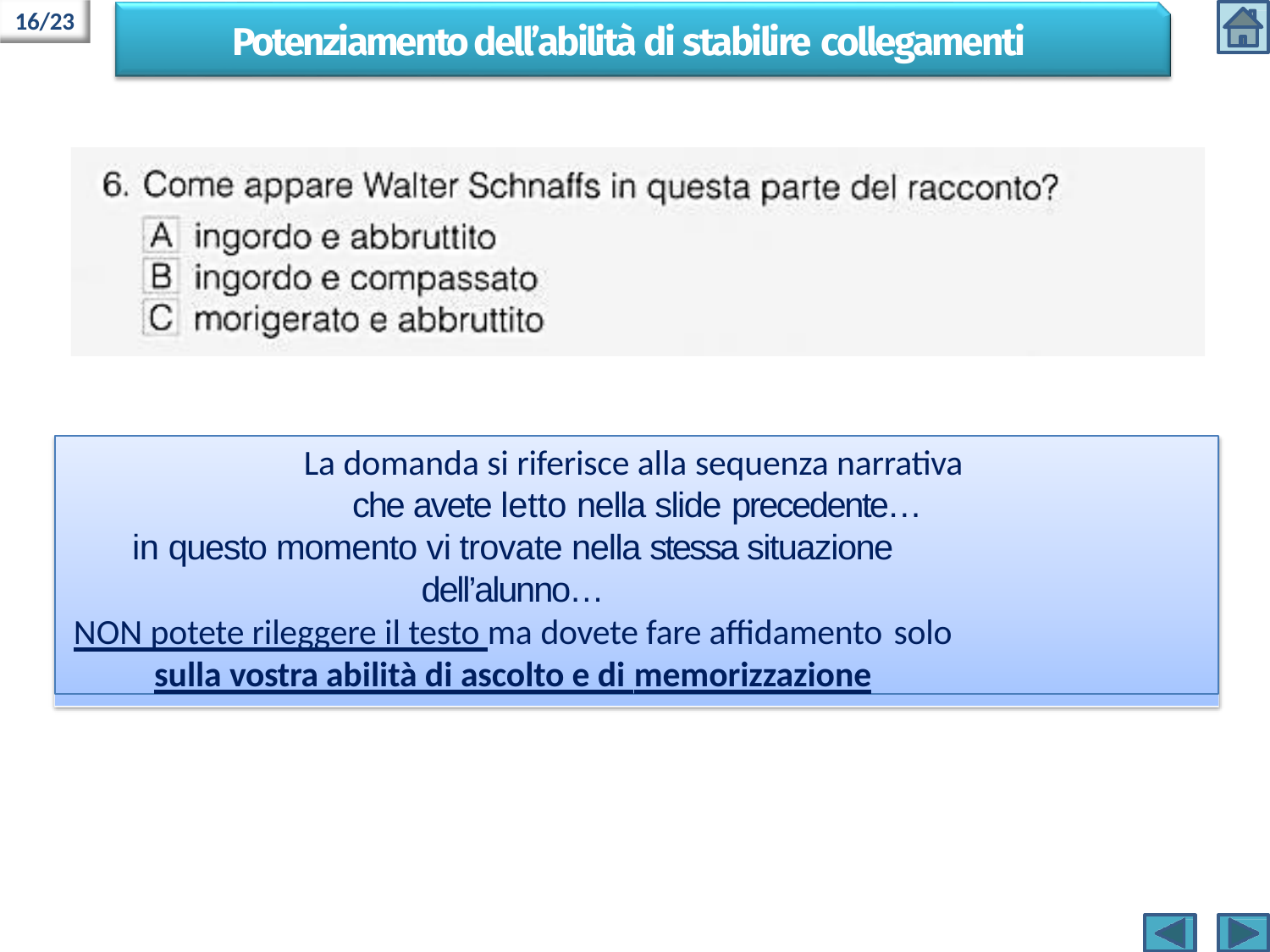

16/23
# Potenziamento dell’abilità di stabilire collegamenti

La domanda si riferisce alla sequenza narrativa  che avete letto nella slide precedente…
in questo momento vi trovate nella stessa situazione dell’alunno…
NON potete rileggere il testo ma dovete fare affidamento solo
sulla vostra abilità di ascolto e di memorizzazione